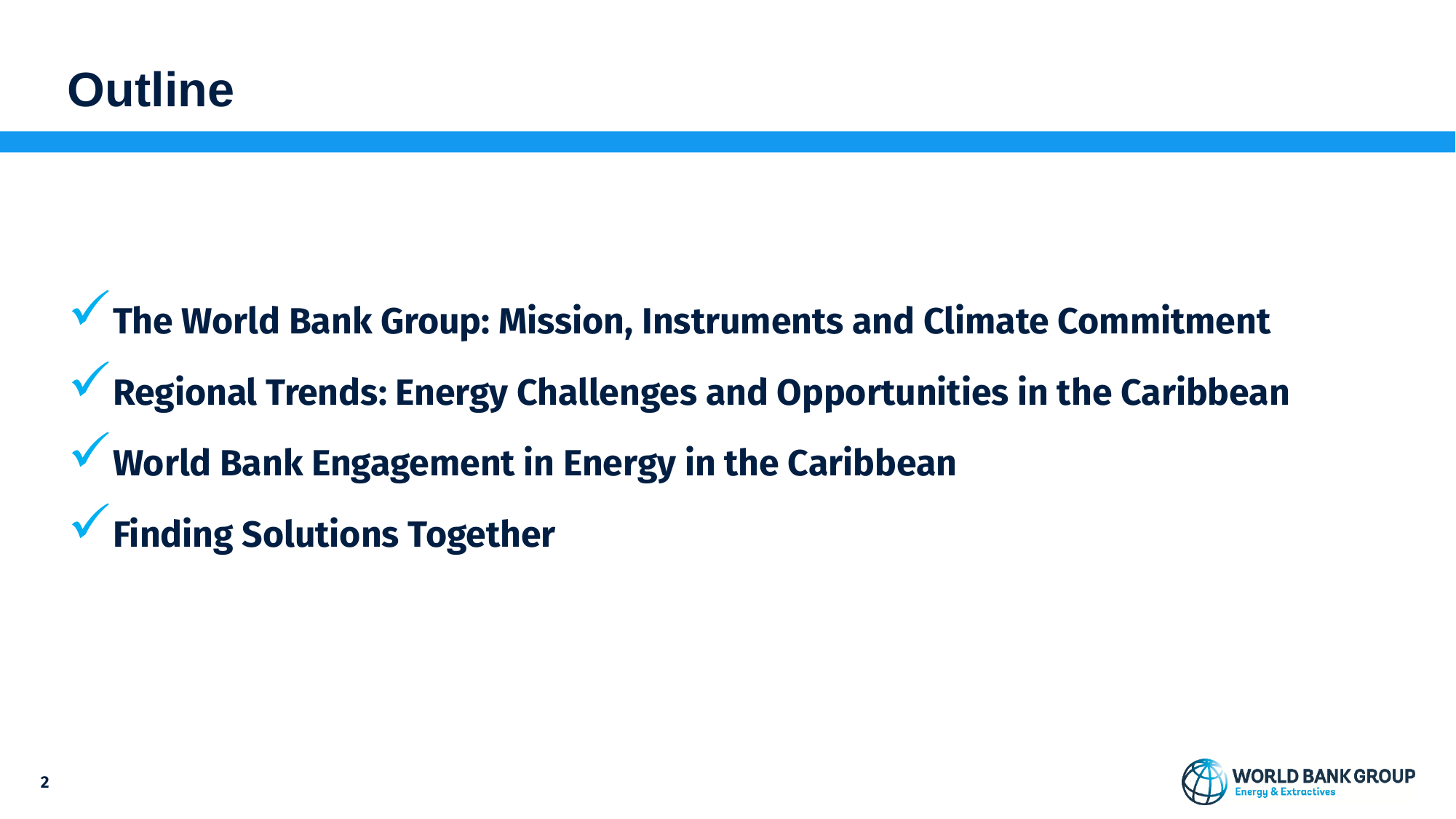

# Outline
The World Bank Group: Mission, Instruments and Climate Commitment
Regional Trends: Energy Challenges and Opportunities in the Caribbean
World Bank Engagement in Energy in the Caribbean
Finding Solutions Together
2